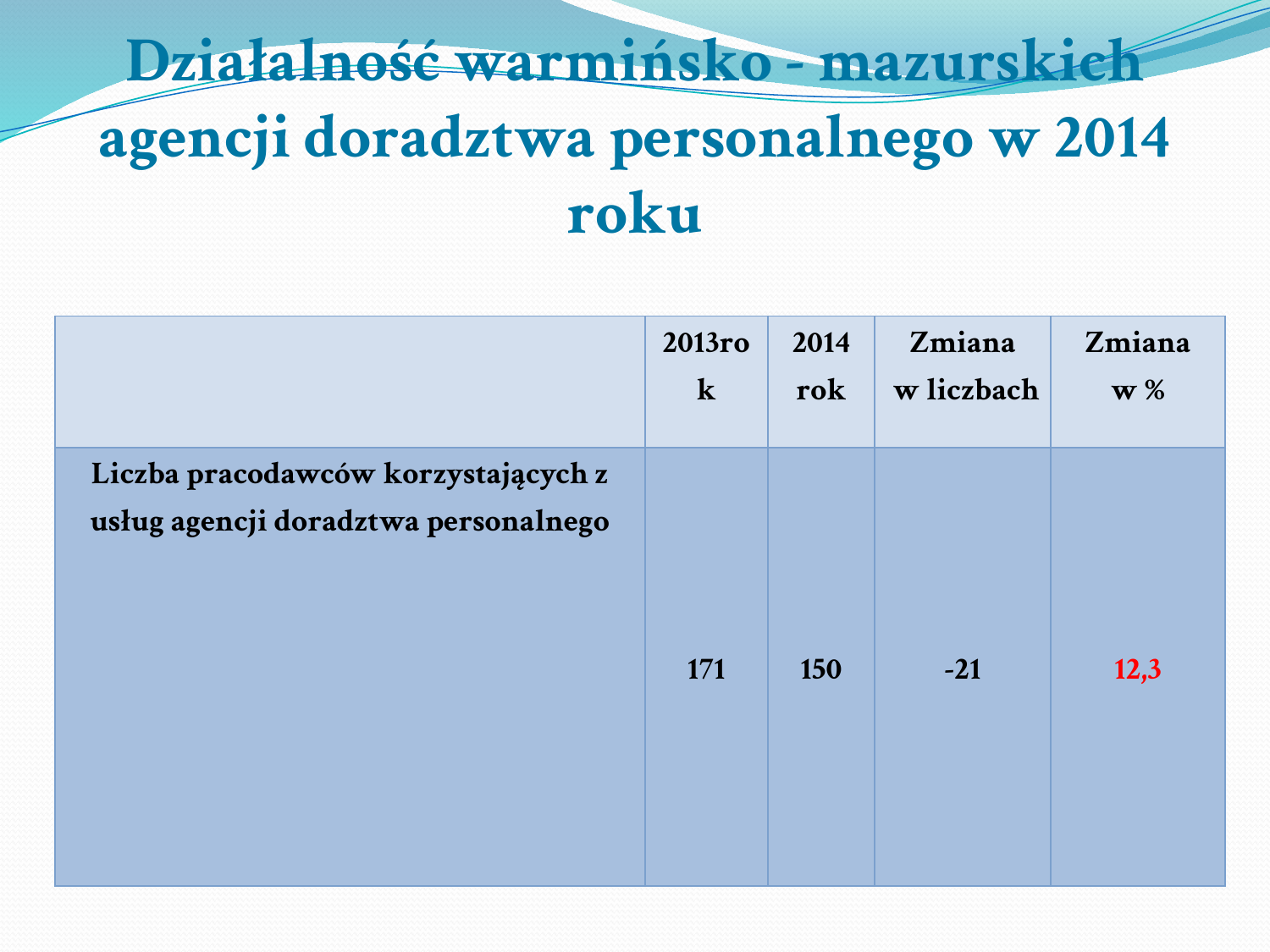

Działalność warmińsko - mazurskich agencji doradztwa personalnego w 2014 roku
|  | 2013rok | 2014 rok | Zmiana w liczbach | Zmiana w % |
| --- | --- | --- | --- | --- |
| Liczba pracodawców korzystających z usług agencji doradztwa personalnego | 171 | 150 | -21 | 12,3 |